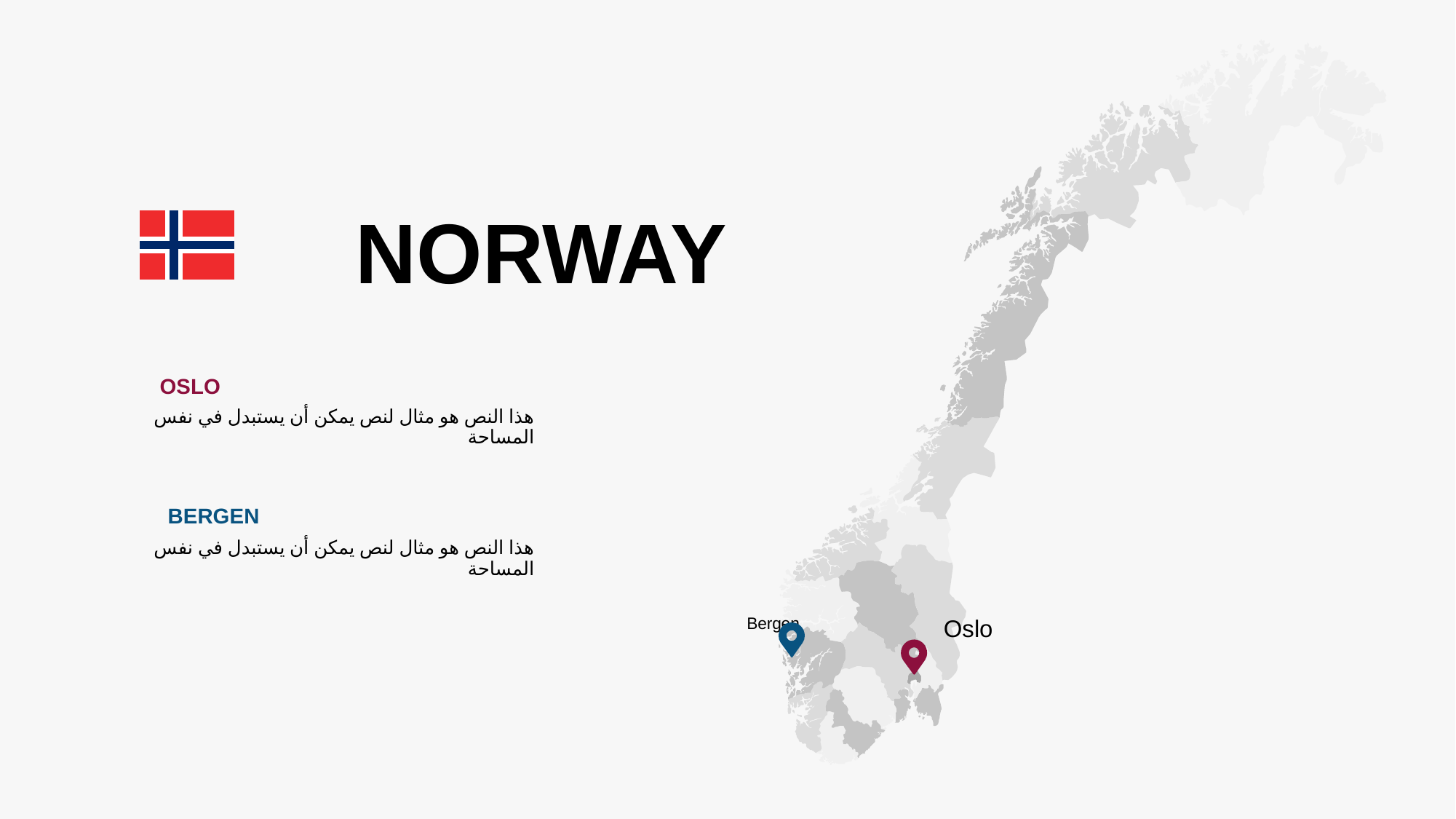

Oslo
Bergen

NORWAY

OSLO
هذا النص هو مثال لنص يمكن أن يستبدل في نفس المساحة
BERGEN
هذا النص هو مثال لنص يمكن أن يستبدل في نفس المساحة